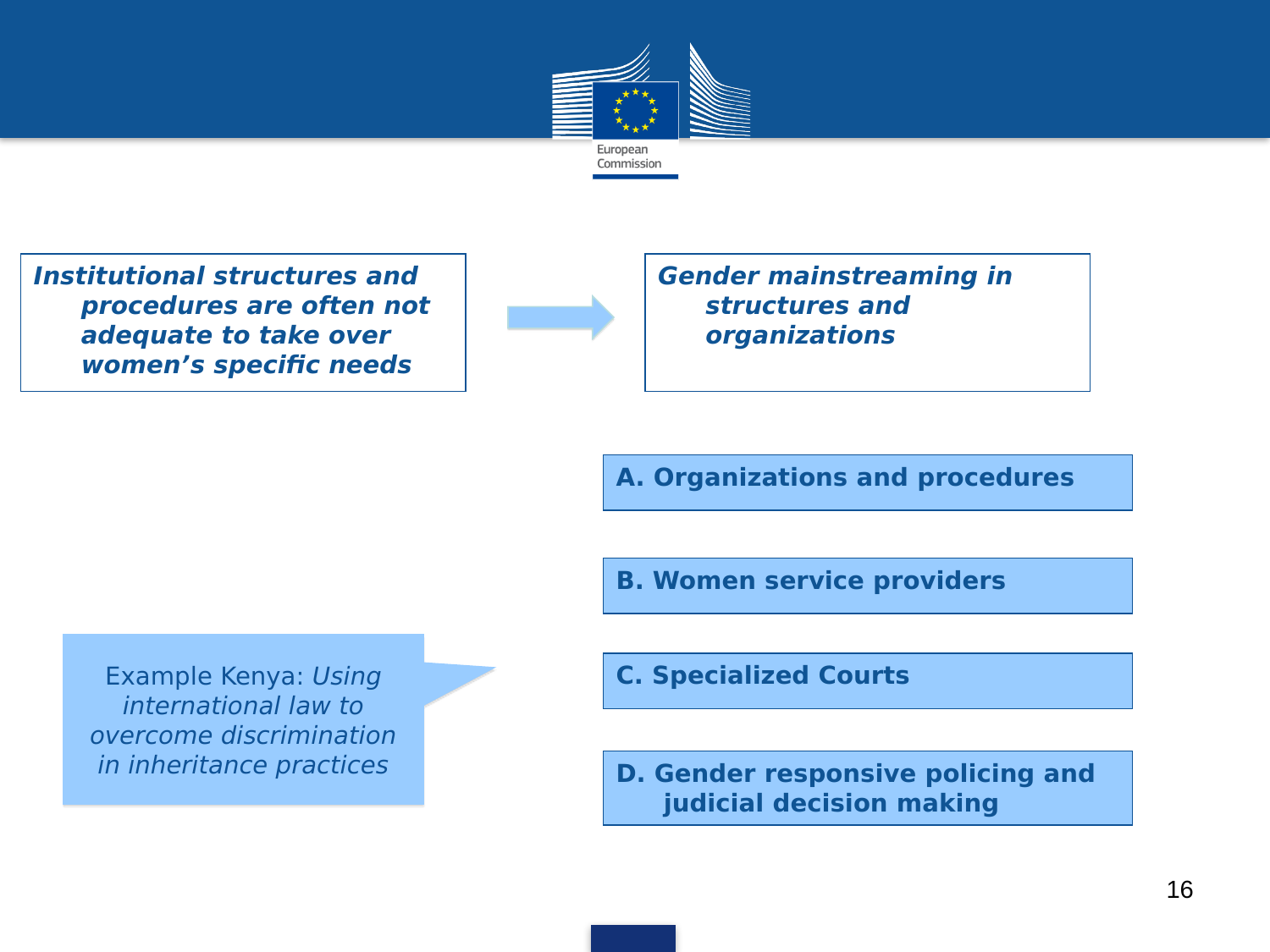

Institutional structures and procedures are often not adequate to take over women’s specific needs
Gender mainstreaming in structures and organizations

A. Organizations and procedures
B. Women service providers
Example Kenya: Using international law to overcome discrimination in inheritance practices
C. Specialized Courts
D. Gender responsive policing and judicial decision making
16